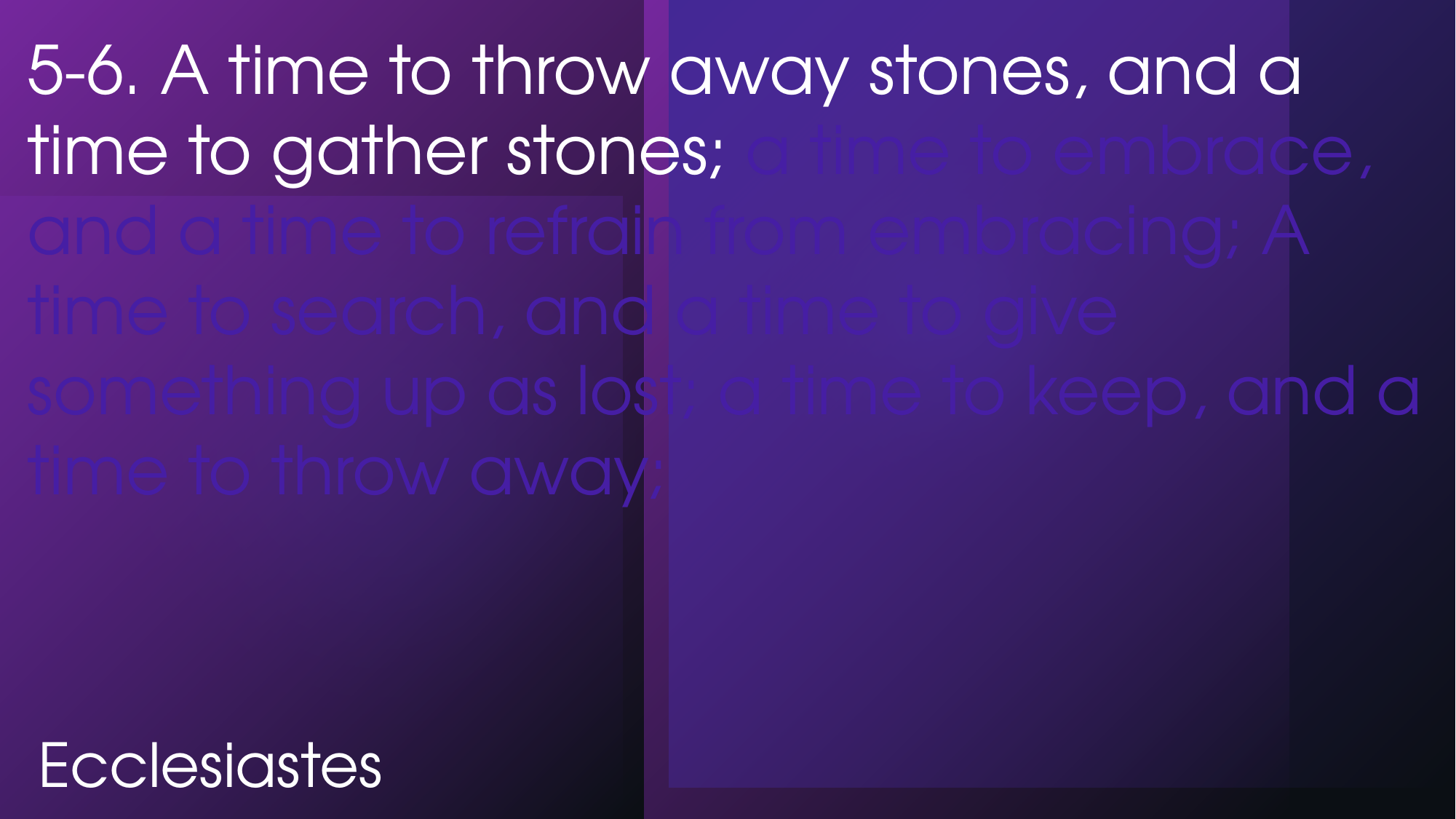

5-6. A time to throw away stones, and a time to gather stones; a time to embrace, and a time to refrain from embracing; A time to search, and a time to give something up as lost; a time to keep, and a time to throw away;
Ecclesiastes